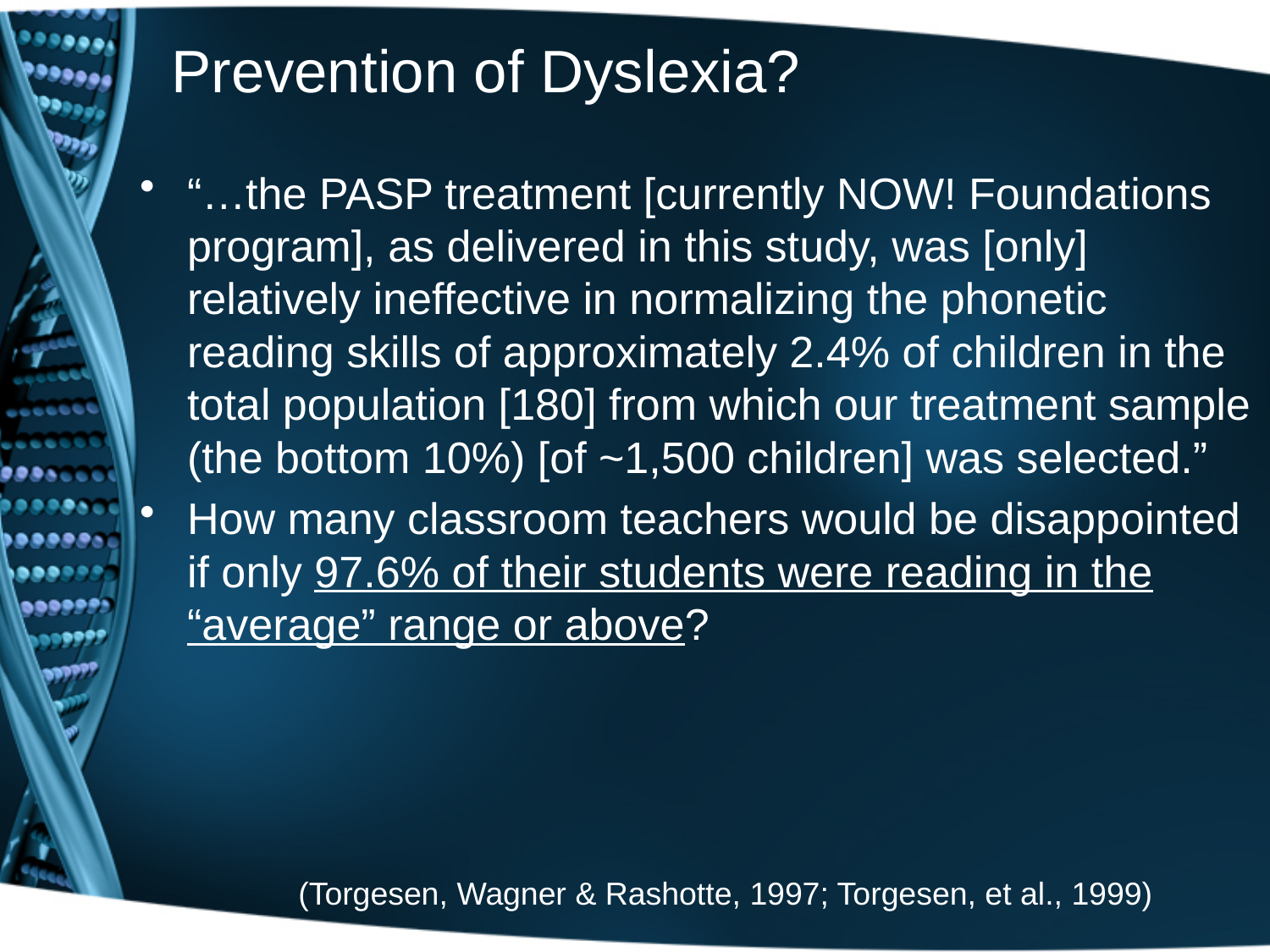

# Prevention of Dyslexia?
“…the PASP treatment [currently NOW! Foundations program], as delivered in this study, was [only] relatively ineffective in normalizing the phonetic reading skills of approximately 2.4% of children in the total population [180] from which our treatment sample (the bottom 10%) [of ~1,500 children] was selected.”
How many classroom teachers would be disappointed if only 97.6% of their students were reading in the “average” range or above?
(Torgesen, Wagner & Rashotte, 1997; Torgesen, et al., 1999)